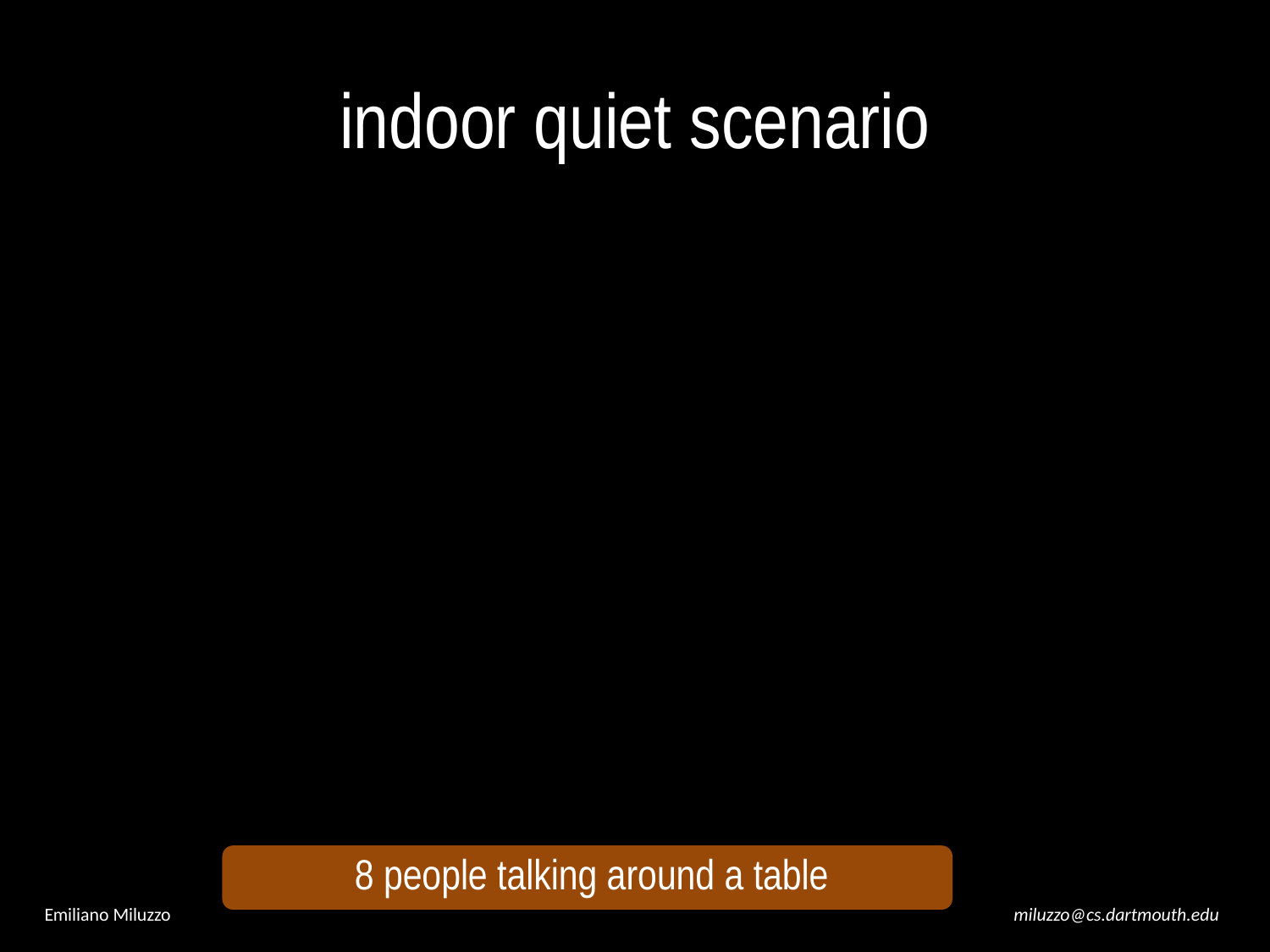

# indoor quiet scenario
       8 people talking around a table

Emiliano Miluzzo
miluzzo@cs.dartmouth.edu